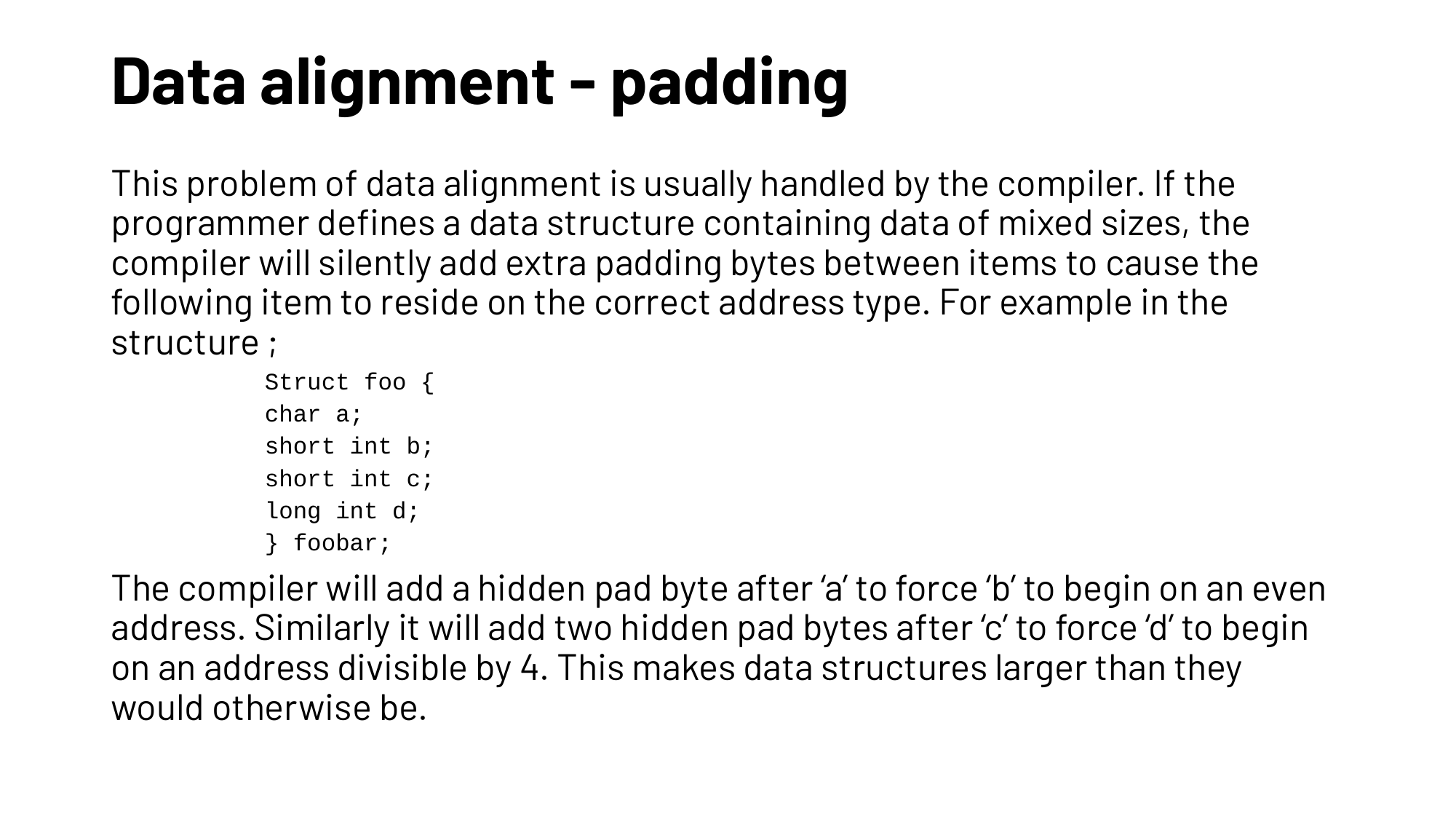

# Data alignment - padding
This problem of data alignment is usually handled by the compiler. If the programmer defines a data structure containing data of mixed sizes, the compiler will silently add extra padding bytes between items to cause the following item to reside on the correct address type. For example in the structure ;
Struct foo {
char a;
short int b;
short int c;
long int d;
} foobar;
The compiler will add a hidden pad byte after ‘a’ to force ‘b’ to begin on an even address. Similarly it will add two hidden pad bytes after ‘c’ to force ‘d’ to begin on an address divisible by 4. This makes data structures larger than they would otherwise be.